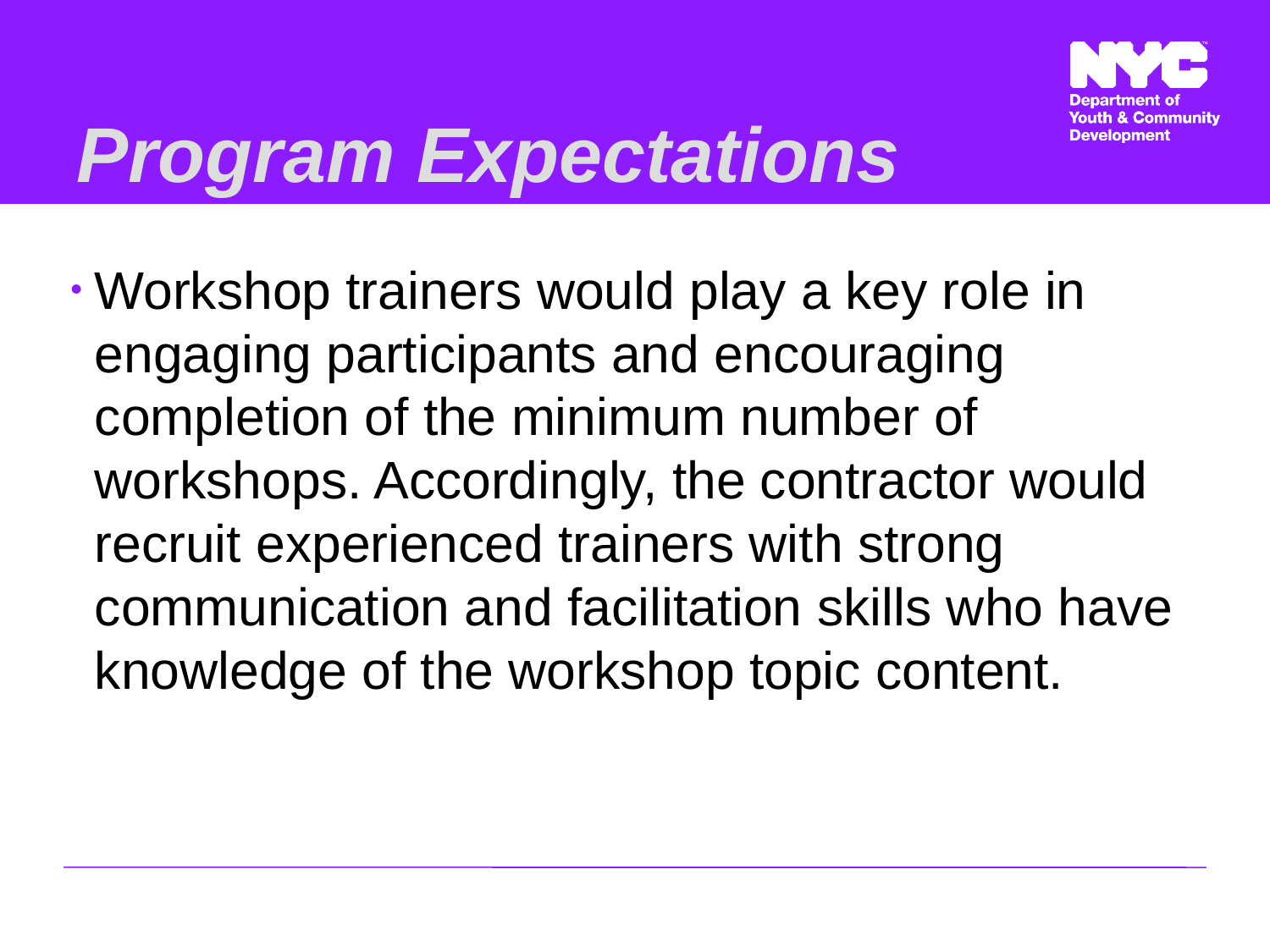

# Program Expectations

Workshop trainers would play a key role in engaging participants and encouraging completion of the minimum number of workshops. Accordingly, the contractor would recruit experienced trainers with strong communication and facilitation skills who have knowledge of the workshop topic content.